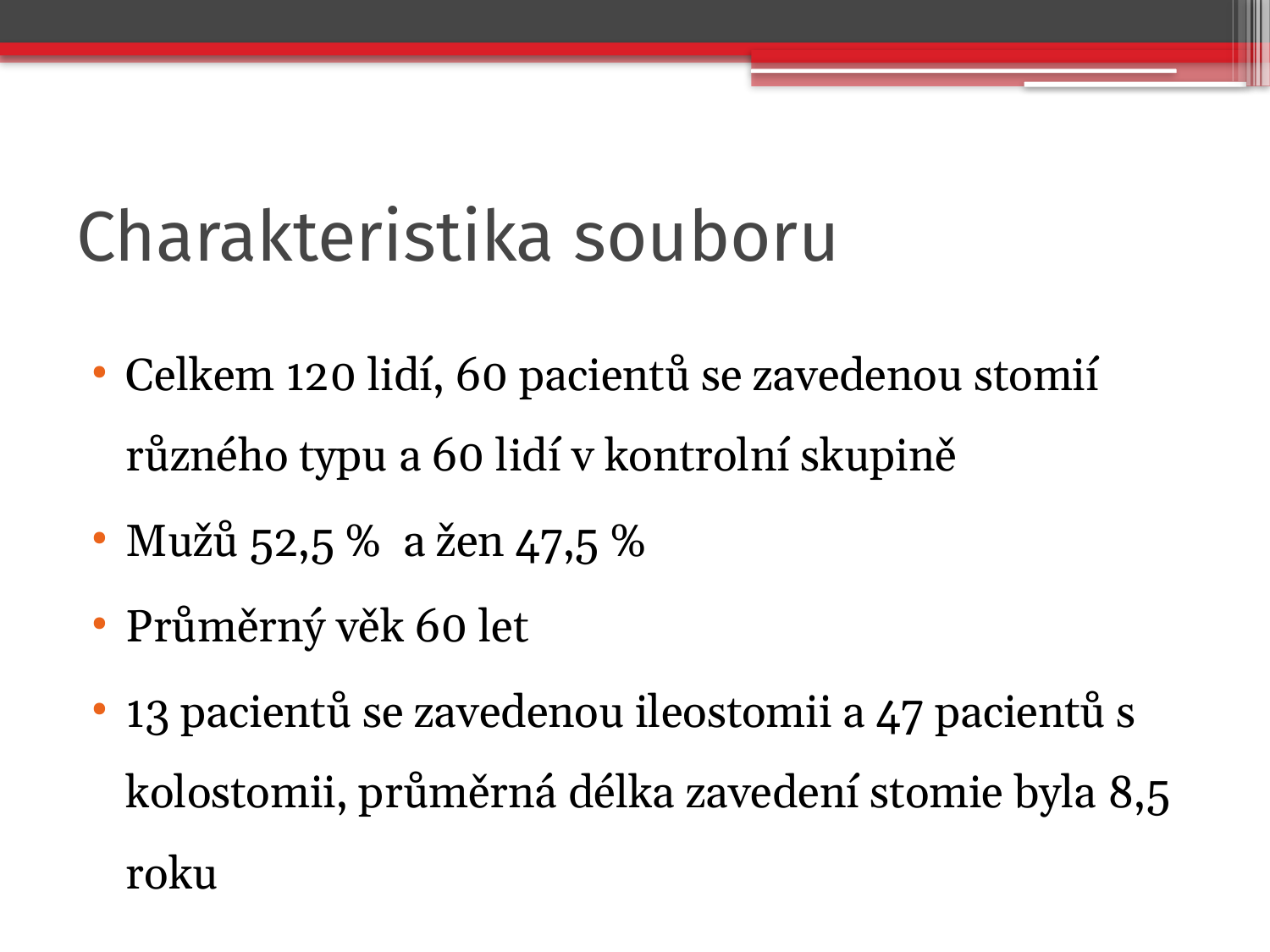

# Charakteristika souboru
Celkem 120 lidí, 60 pacientů se zavedenou stomií různého typu a 60 lidí v kontrolní skupině
Mužů 52,5 %  a žen 47,5 %
Průměrný věk 60 let
13 pacientů se zavedenou ileostomii a 47 pacientů s kolostomii, průměrná délka zavedení stomie byla 8,5 roku